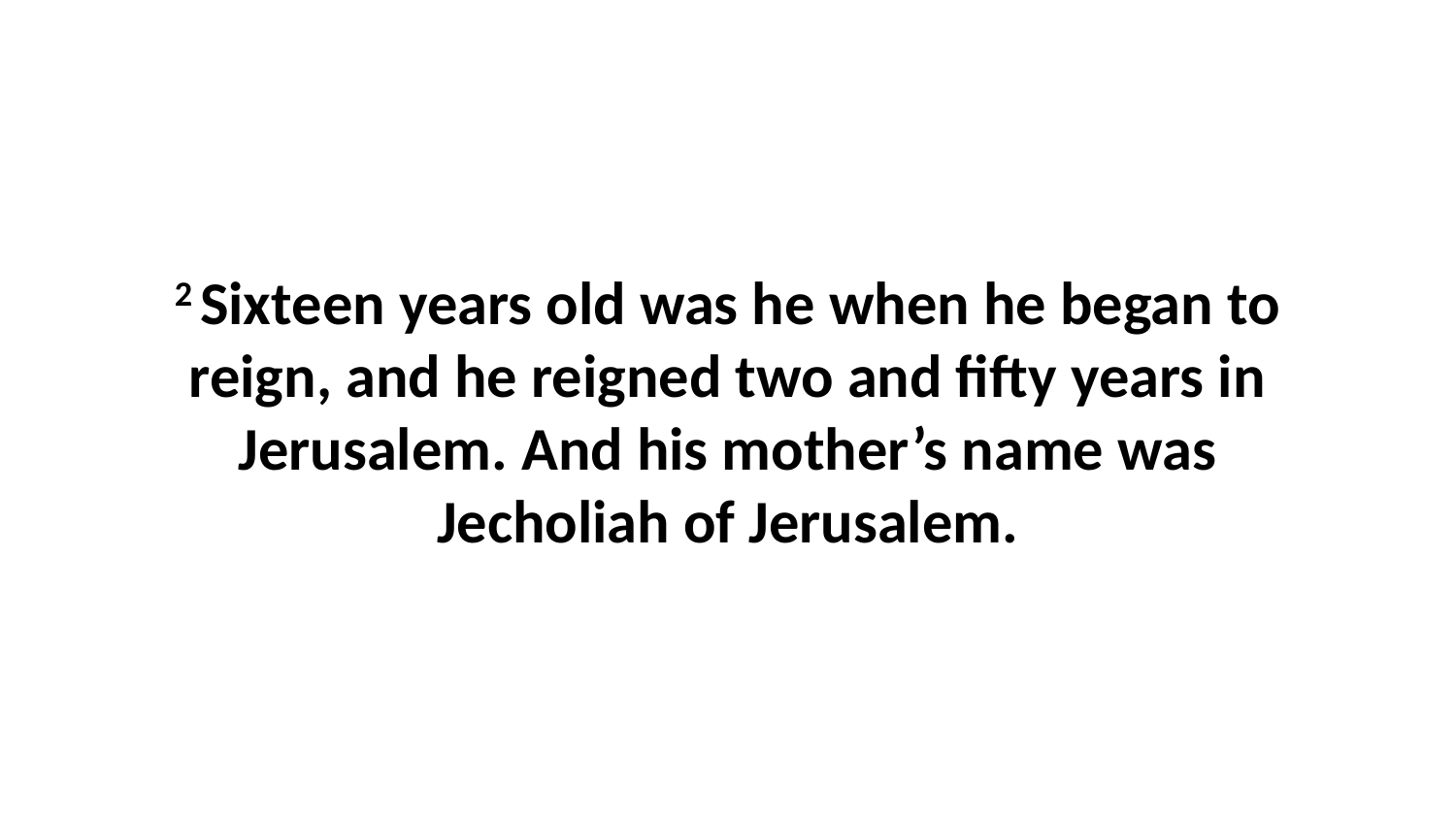

2 Sixteen years old was he when he began to reign, and he reigned two and fifty years in Jerusalem. And his mother’s name was Jecholiah of Jerusalem.